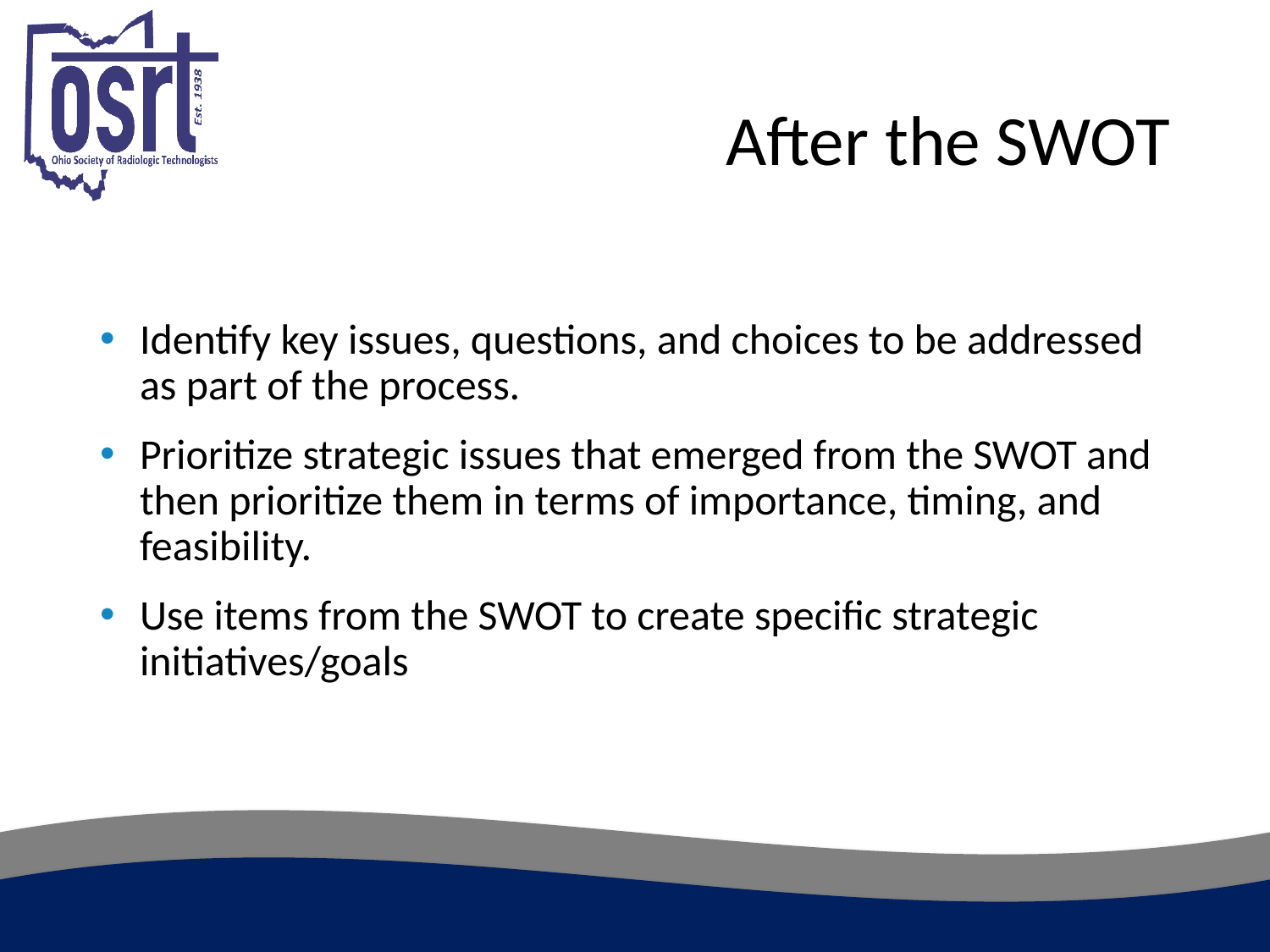

# After the SWOT

Identify key issues, questions, and choices to be addressed as part of the process.
Prioritize strategic issues that emerged from the SWOT and then prioritize them in terms of importance, timing, and feasibility.
Use items from the SWOT to create specific strategic initiatives/goals